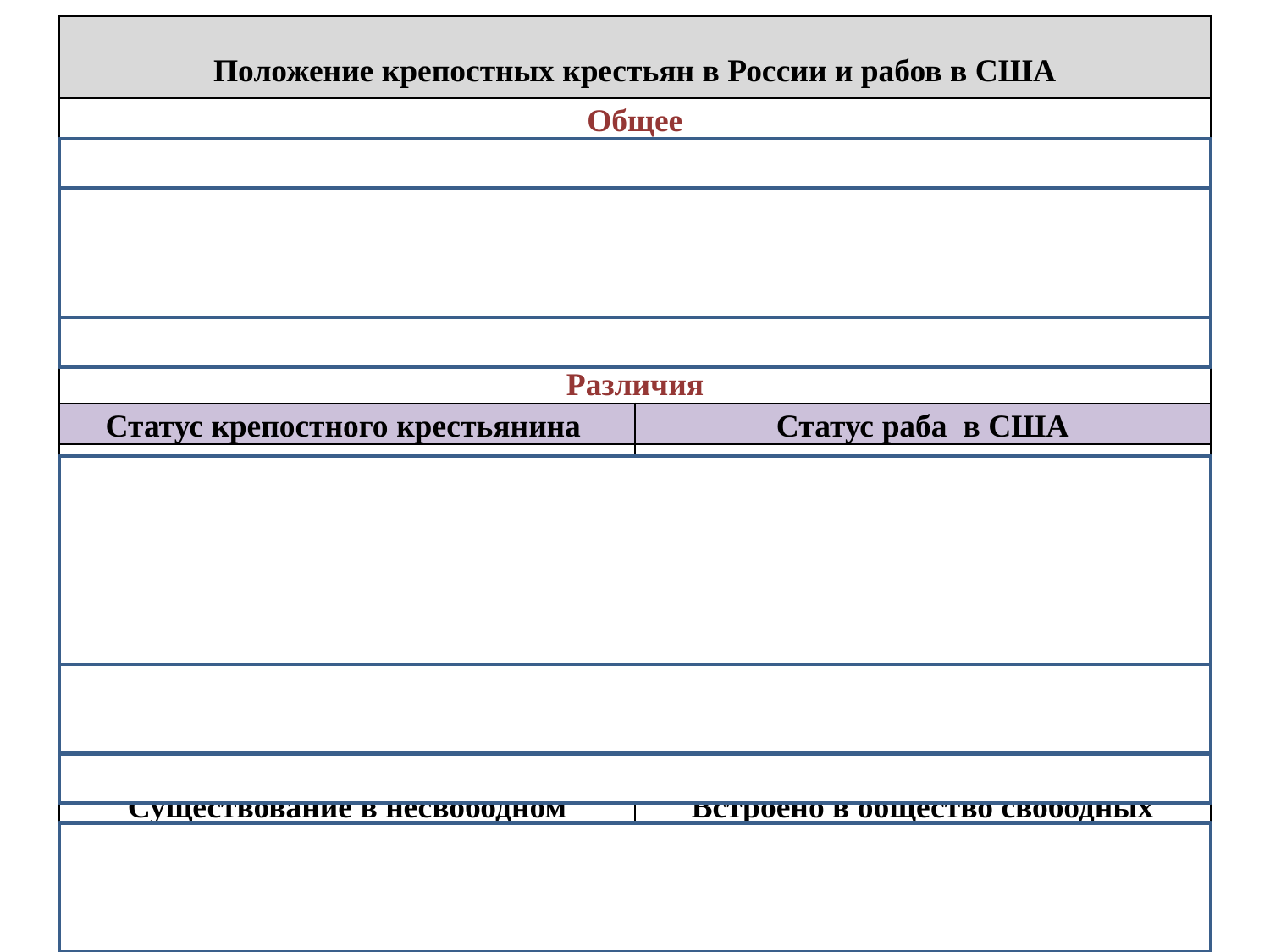

| Положение крепостных крестьян в России и рабов в США |  |
| --- | --- |
| Общее |  |
| Личная зависимость, отсутствие собственности, бесправие |  |
| Патернализм – покровительство, опёка помещика над крепостными крестьянами в России и рабовладельцев над рабами в США |  |
| Принудительный труд незаинтересованность, непроизводительность труда |  |
| Различия |  |
| Статус крепостного крестьянина | Статус раба в США |
| Отношение к крестьянам как к «тяглу» вне зависимости от количества и качества труда работника | Классификация рабов по физической силе, количеству и качеству труда |
| Более независимый статус, пользование земельным наделом | Тотальный контроль и регламент жизни |
|  | Расизм |
| Существование в несвободном обществе, где все жители – «государевы слуги» | Встроено в общество свободных граждан |